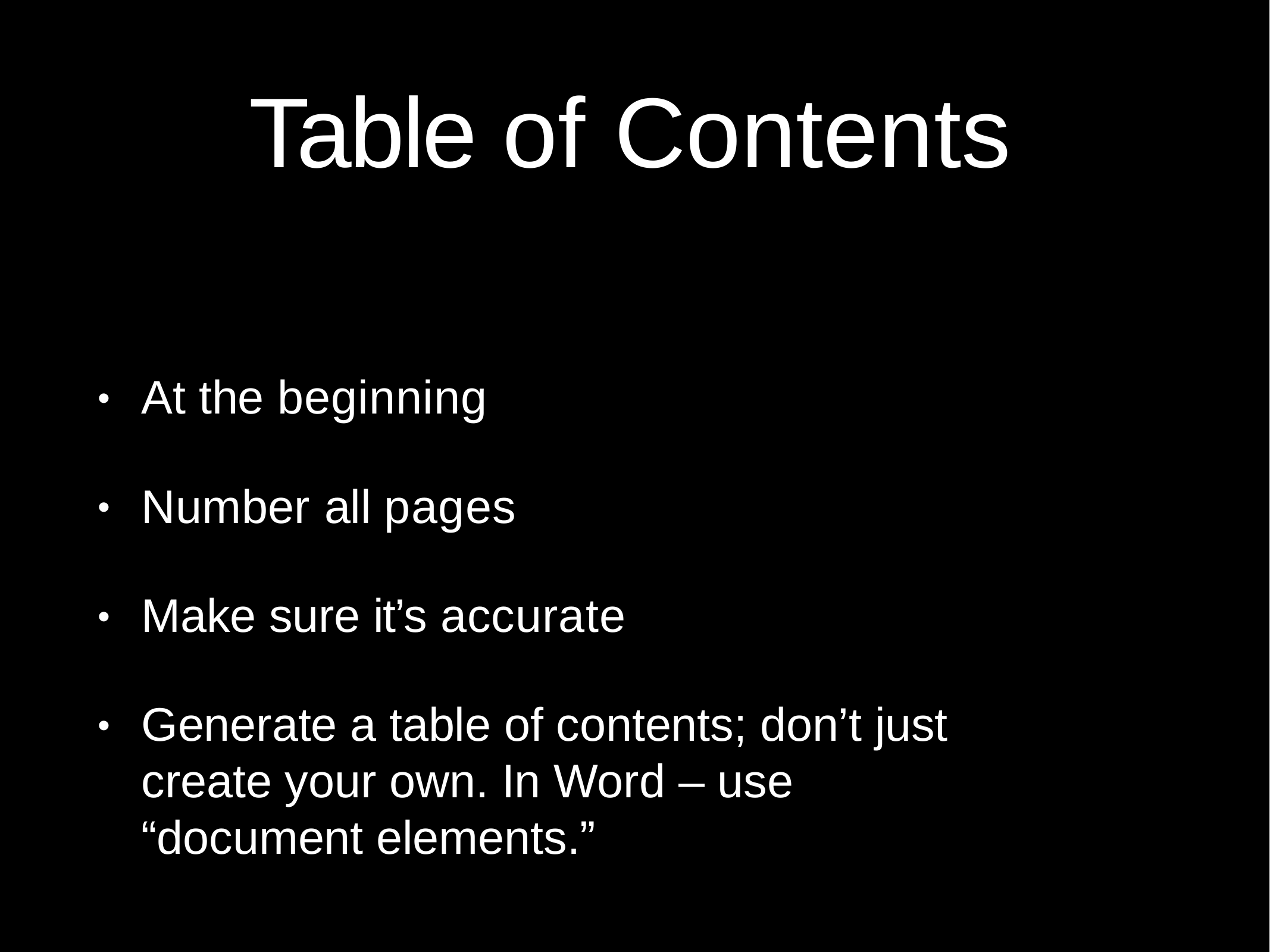

# Table of Contents
At the beginning
•
Number all pages
•
Make sure it’s accurate
•
Generate a table of contents; don’t just create your own. In Word – use “document elements.”
•